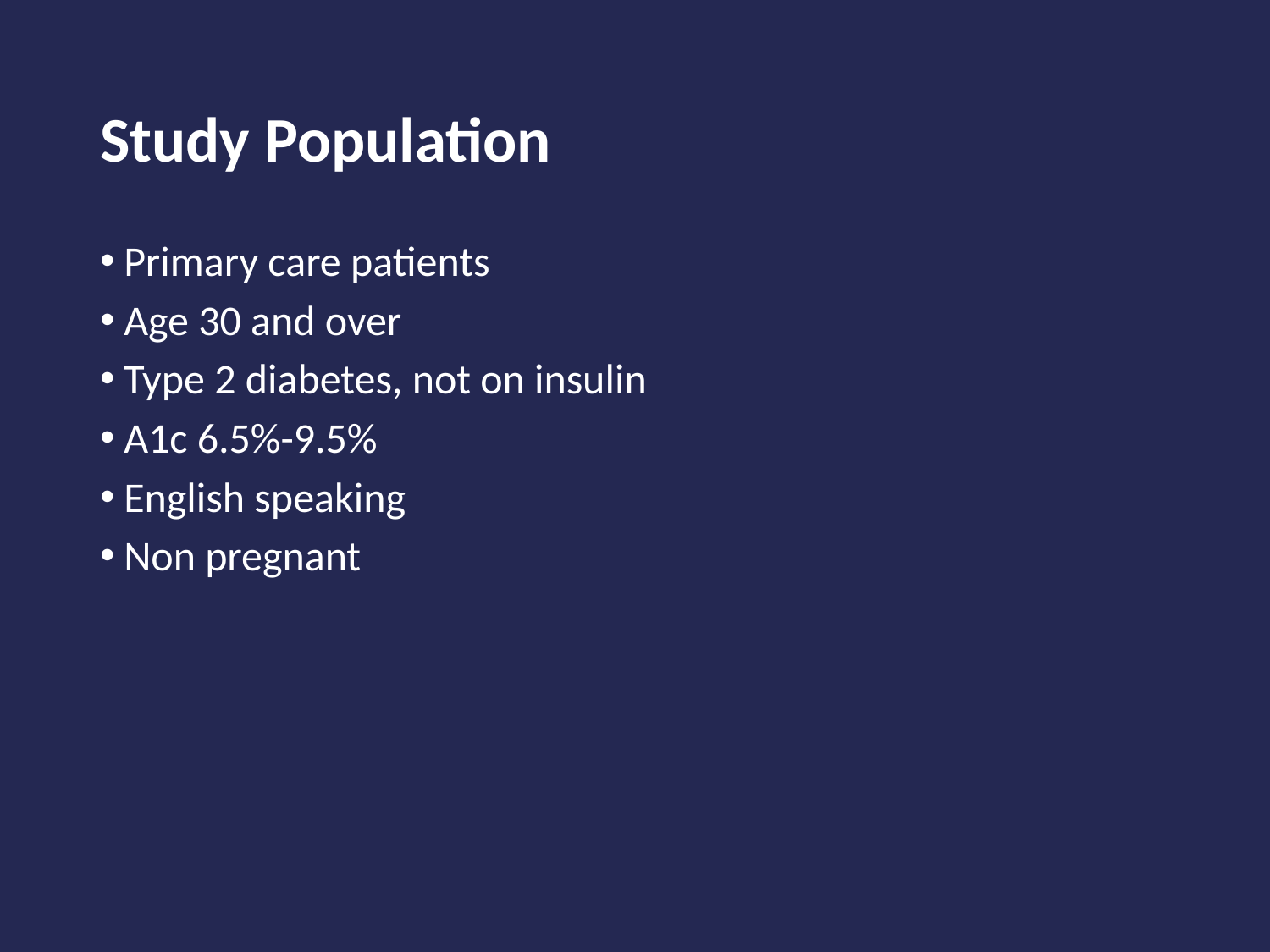

# Study Population
Primary care patients
Age 30 and over
Type 2 diabetes, not on insulin
A1c 6.5%-9.5%
English speaking
Non pregnant